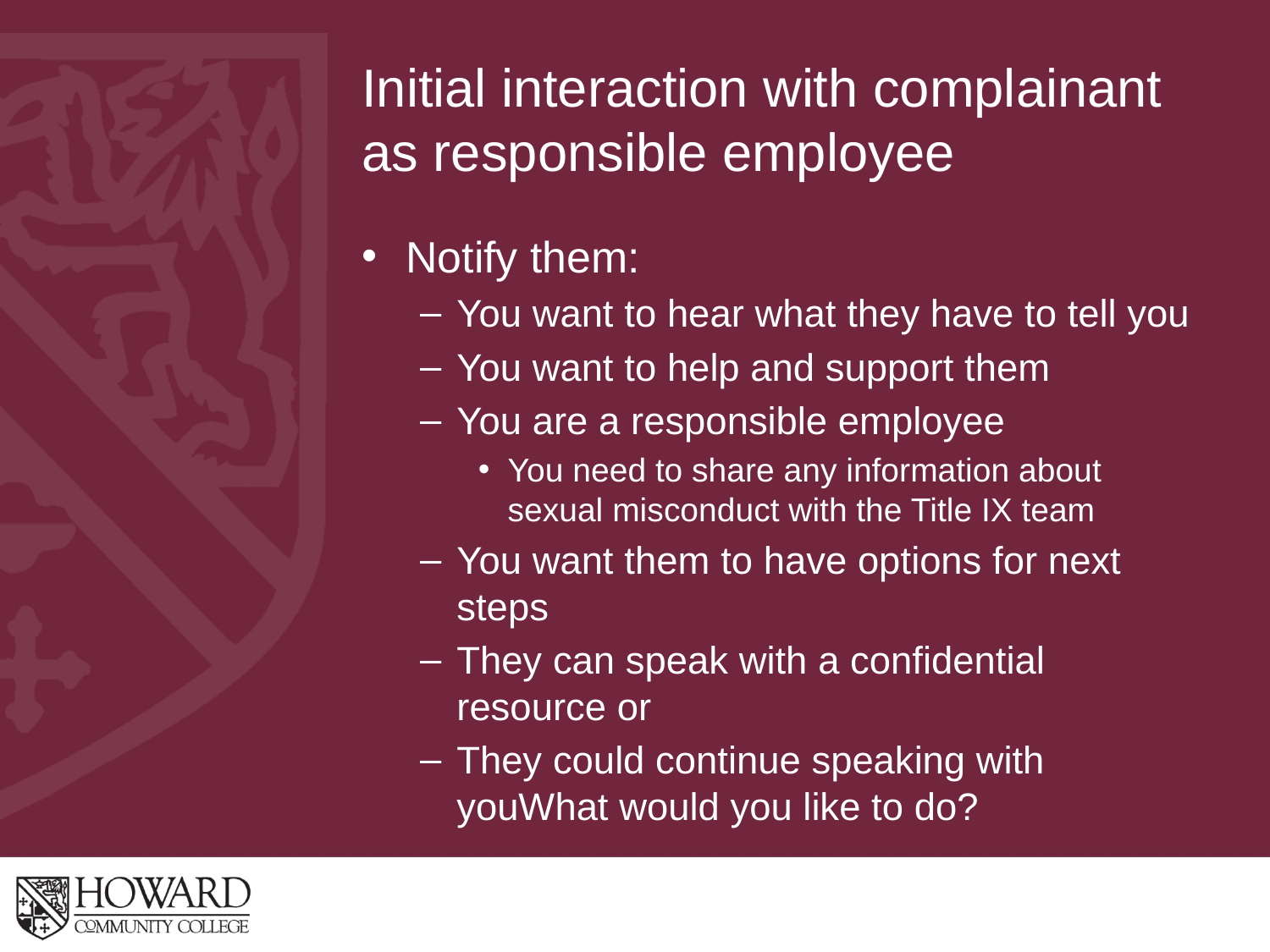

# Initial interaction with complainant as responsible employee
Notify them:
You want to hear what they have to tell you
You want to help and support them
You are a responsible employee
You need to share any information about sexual misconduct with the Title IX team
You want them to have options for next steps
They can speak with a confidential resource or
They could continue speaking with youWhat would you like to do?